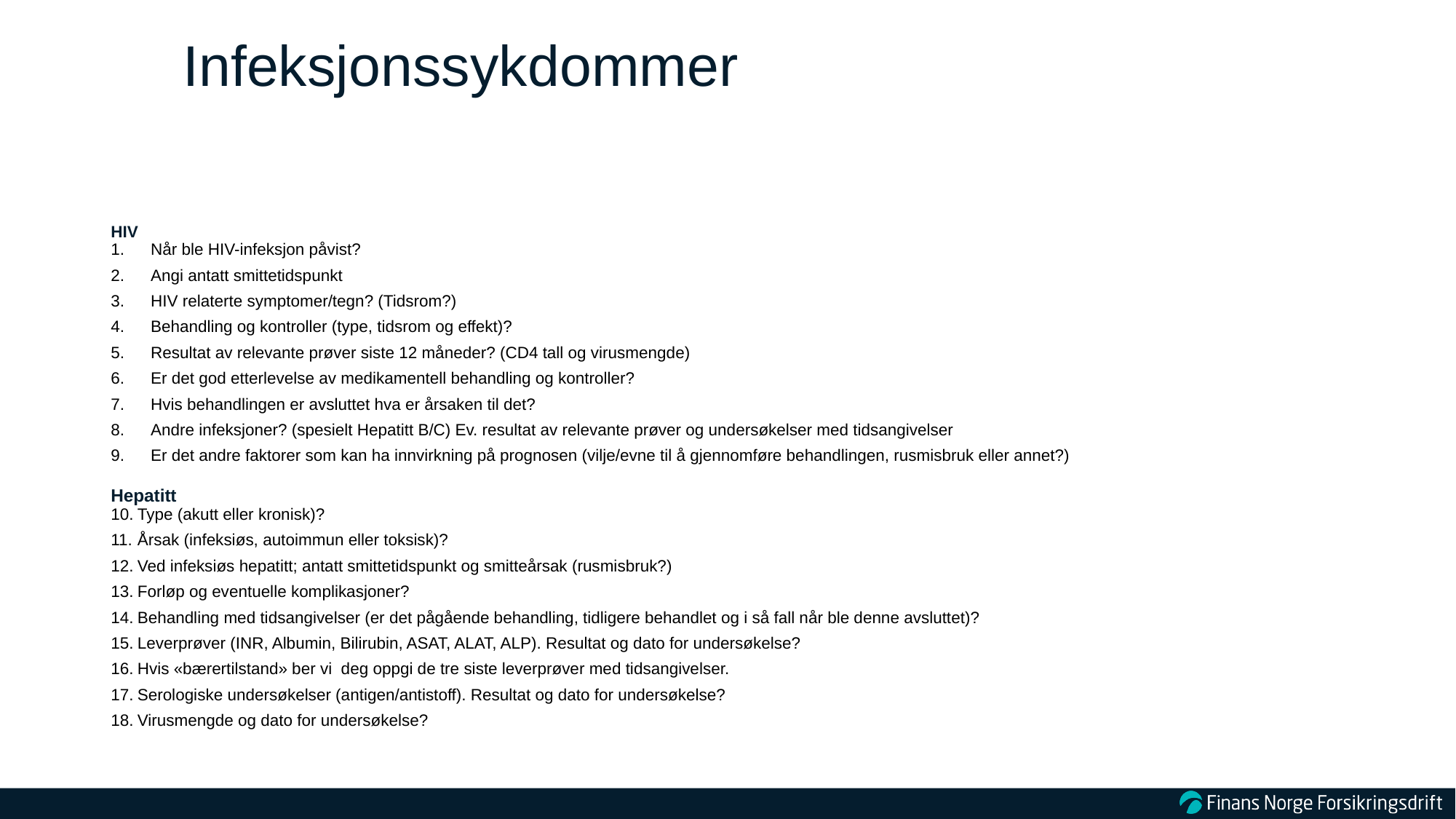

# Infeksjonssykdommer
HIV
Når ble HIV-infeksjon påvist?
Angi antatt smittetidspunkt
HIV relaterte symptomer/tegn? (Tidsrom?)
Behandling og kontroller (type, tidsrom og effekt)?
Resultat av relevante prøver siste 12 måneder? (CD4 tall og virusmengde)
Er det god etterlevelse av medikamentell behandling og kontroller?
Hvis behandlingen er avsluttet hva er årsaken til det?
Andre infeksjoner? (spesielt Hepatitt B/C) Ev. resultat av relevante prøver og undersøkelser med tidsangivelser
Er det andre faktorer som kan ha innvirkning på prognosen (vilje/evne til å gjennomføre behandlingen, rusmisbruk eller annet?)
Hepatitt
Type (akutt eller kronisk)?
Årsak (infeksiøs, autoimmun eller toksisk)?
Ved infeksiøs hepatitt; antatt smittetidspunkt og smitteårsak (rusmisbruk?)
Forløp og eventuelle komplikasjoner?
Behandling med tidsangivelser (er det pågående behandling, tidligere behandlet og i så fall når ble denne avsluttet)?
Leverprøver (INR, Albumin, Bilirubin, ASAT, ALAT, ALP). Resultat og dato for undersøkelse?
Hvis «bærertilstand» ber vi  deg oppgi de tre siste leverprøver med tidsangivelser.
Serologiske undersøkelser (antigen/antistoff). Resultat og dato for undersøkelse?
Virusmengde og dato for undersøkelse?